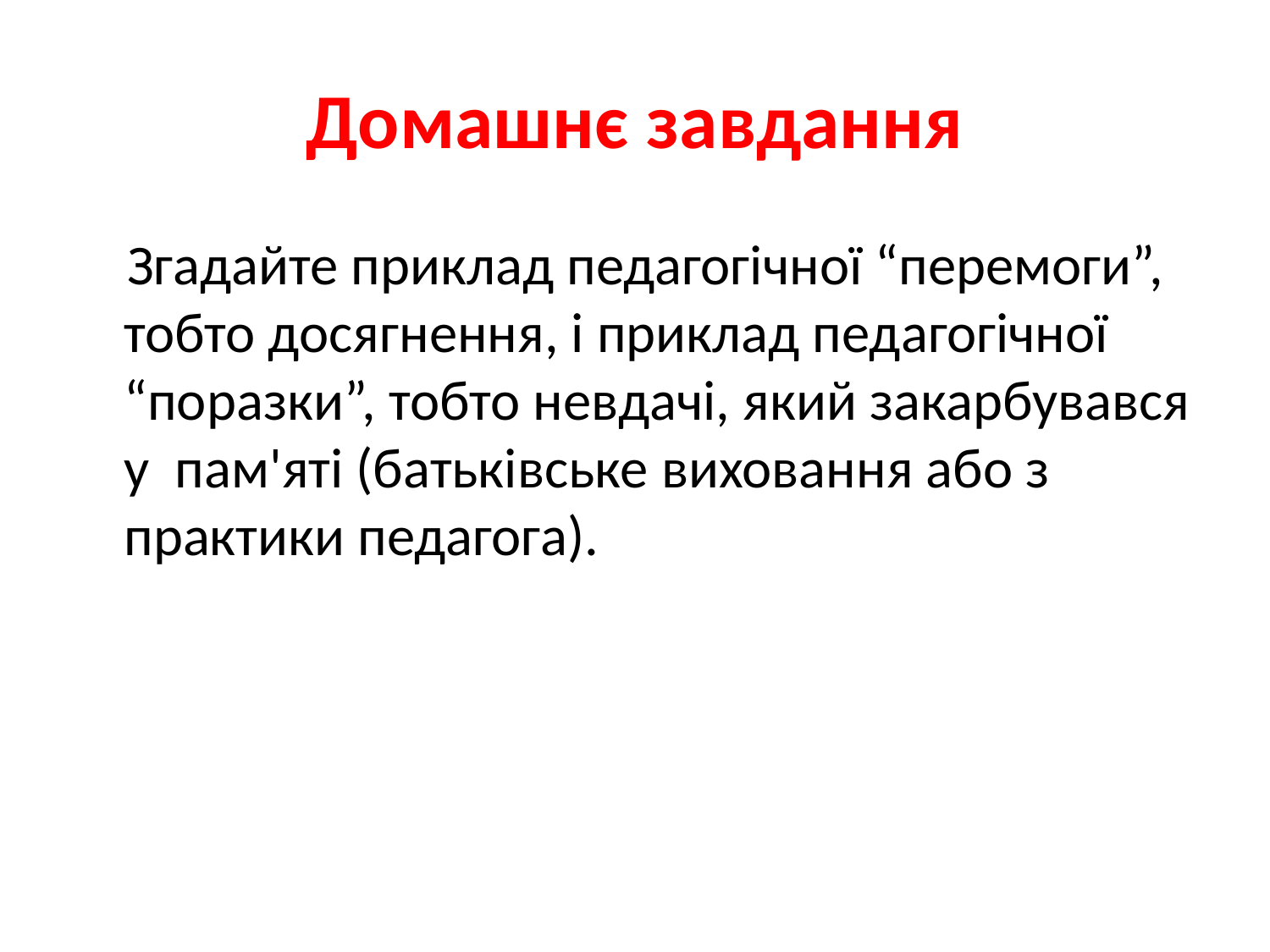

# Домашнє завдання
    Згадайте приклад педагогічної “перемоги”, тобто досягнення, і приклад педагогічної “поразки”, тобто невдачі, який закарбувався у  пам'яті (батьківське виховання або з практики педагога).